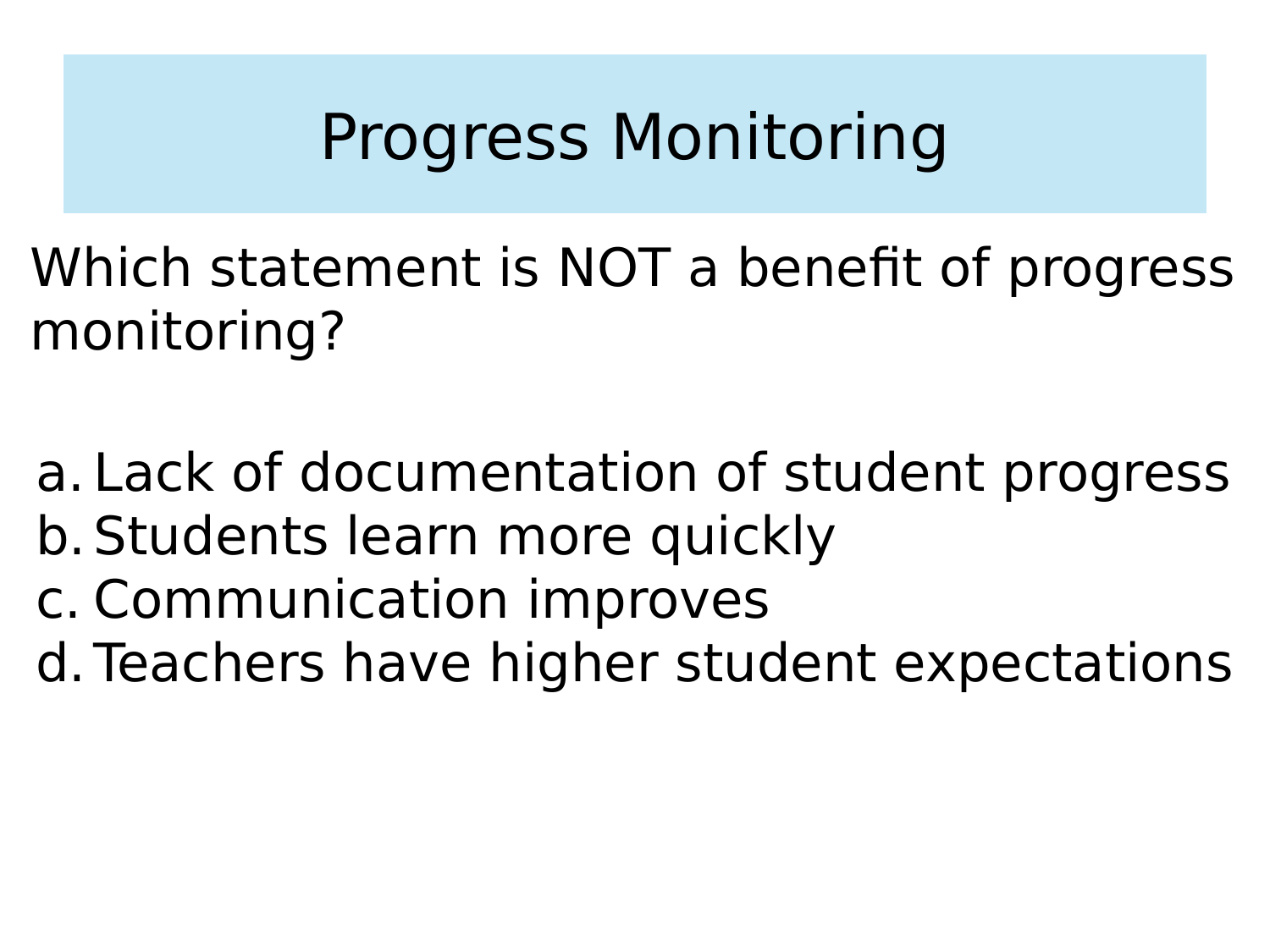

Progress Monitoring
Which statement is NOT a benefit of progress monitoring?

Lack of documentation of student progress
Students learn more quickly
Communication improves
Teachers have higher student expectations